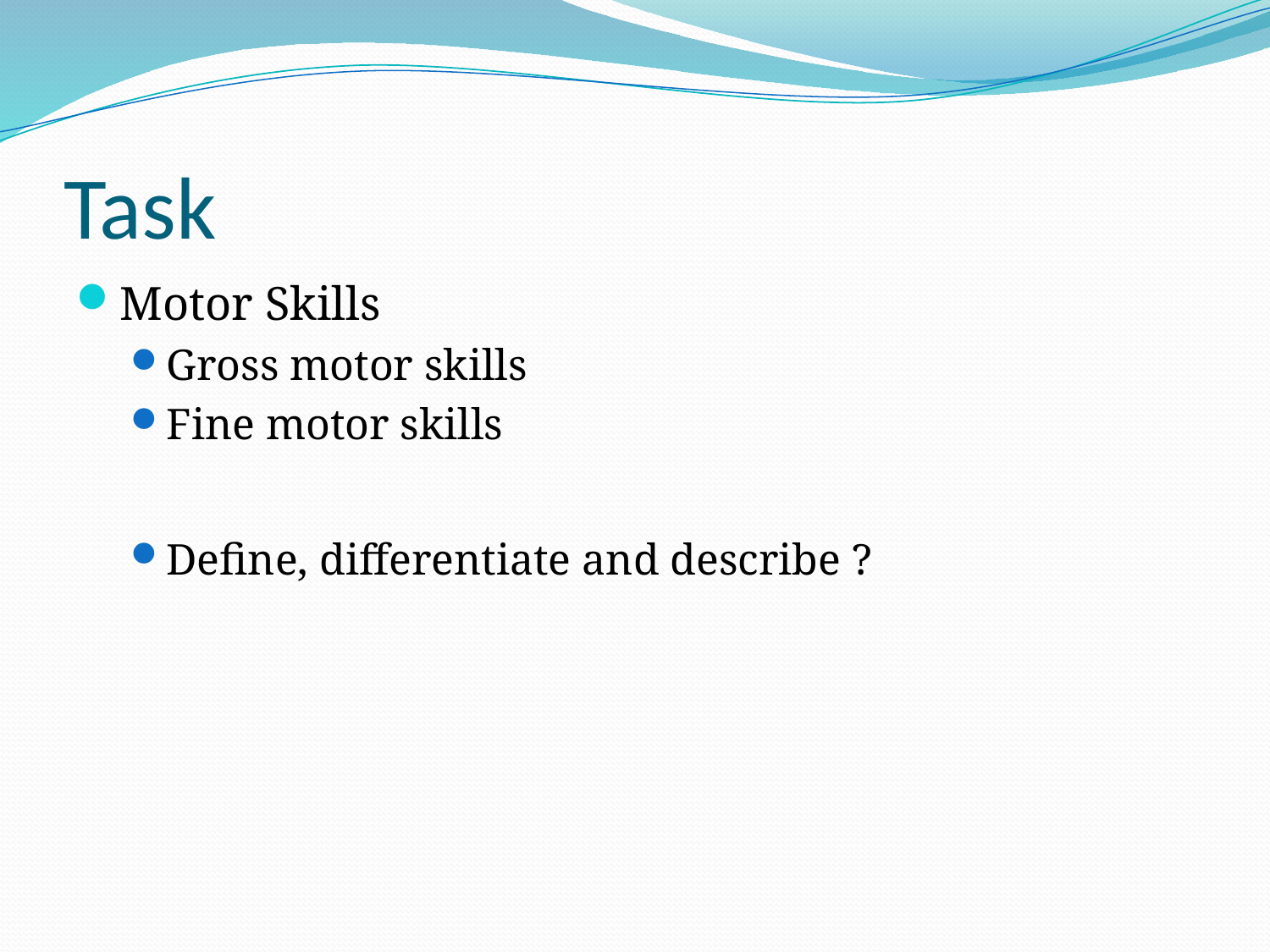

# Task
Motor Skills
Gross motor skills
Fine motor skills

Define, differentiate and describe ?